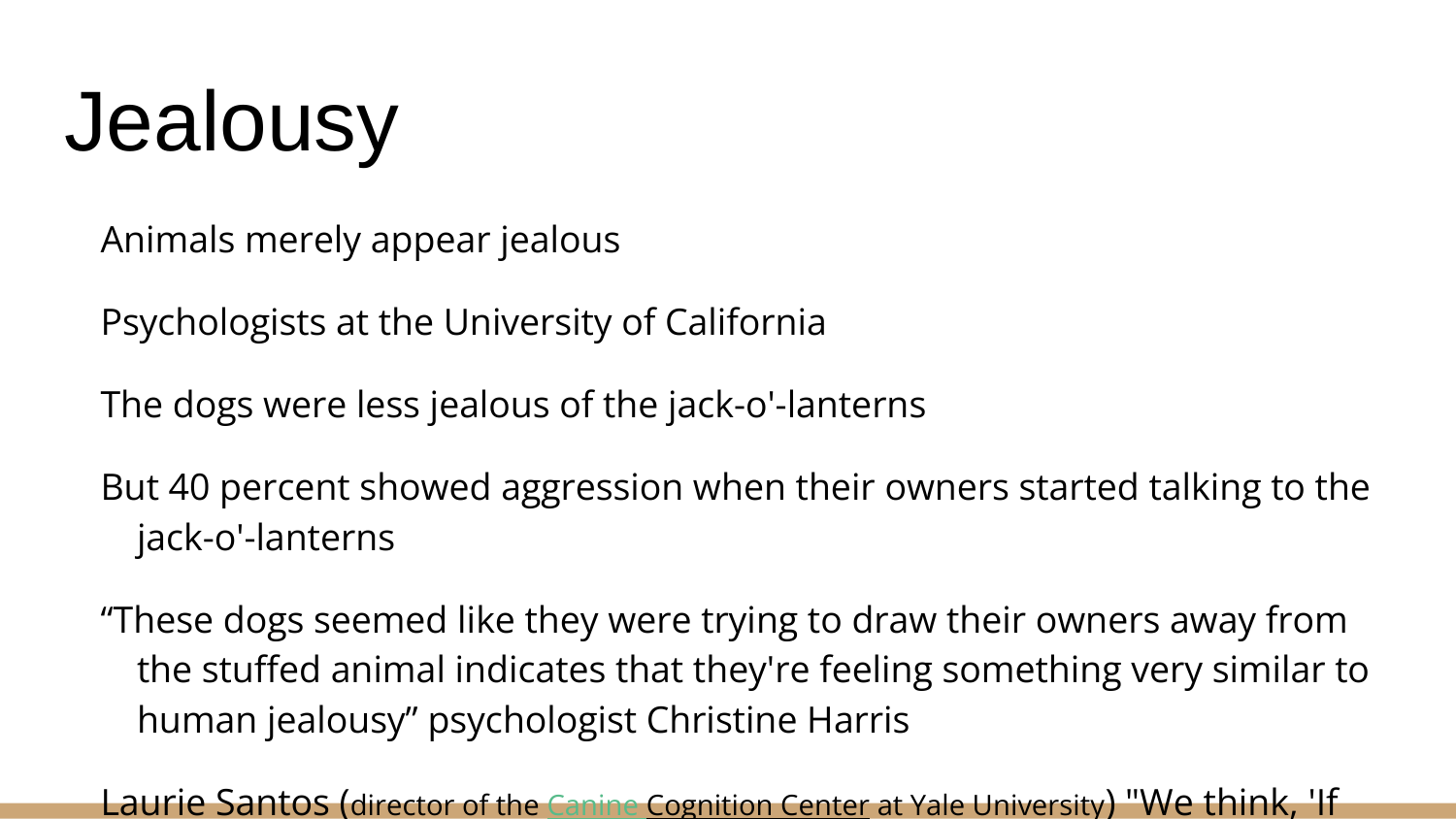

# Jealousy
Animals merely appear jealous
Psychologists at the University of California
The dogs were less jealous of the jack-o'-lanterns
But 40 percent showed aggression when their owners started talking to the jack-o'-lanterns
“These dogs seemed like they were trying to draw their owners away from the stuffed animal indicates that they're feeling something very similar to human jealousy” psychologist Christine Harris
Laurie Santos (director of the Canine Cognition Center at Yale University) "We think, 'If my husband is talking to another woman, maybe he's cheating.' "